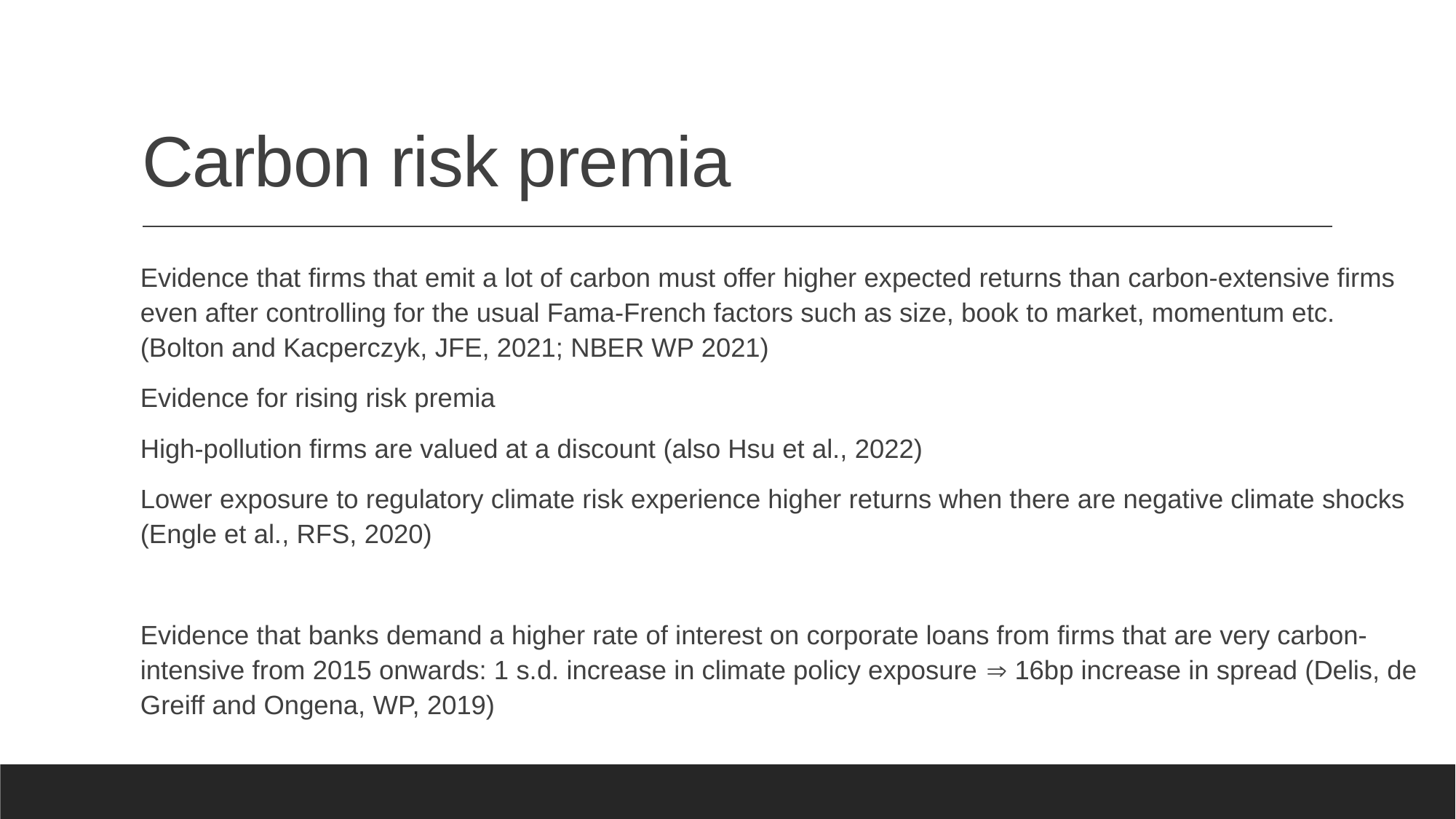

# Carbon risk premia
Evidence that firms that emit a lot of carbon must offer higher expected returns than carbon-extensive firms even after controlling for the usual Fama-French factors such as size, book to market, momentum etc.  (Bolton and Kacperczyk, JFE, 2021; NBER WP 2021)
Evidence for rising risk premia
High-pollution firms are valued at a discount (also Hsu et al., 2022)
Lower exposure to regulatory climate risk experience higher returns when there are negative climate shocks (Engle et al., RFS, 2020)

Evidence that banks demand a higher rate of interest on corporate loans from firms that are very carbon-intensive from 2015 onwards: 1 s.d. increase in climate policy exposure ⇒ 16bp increase in spread (Delis, de Greiff and Ongena, WP, 2019)